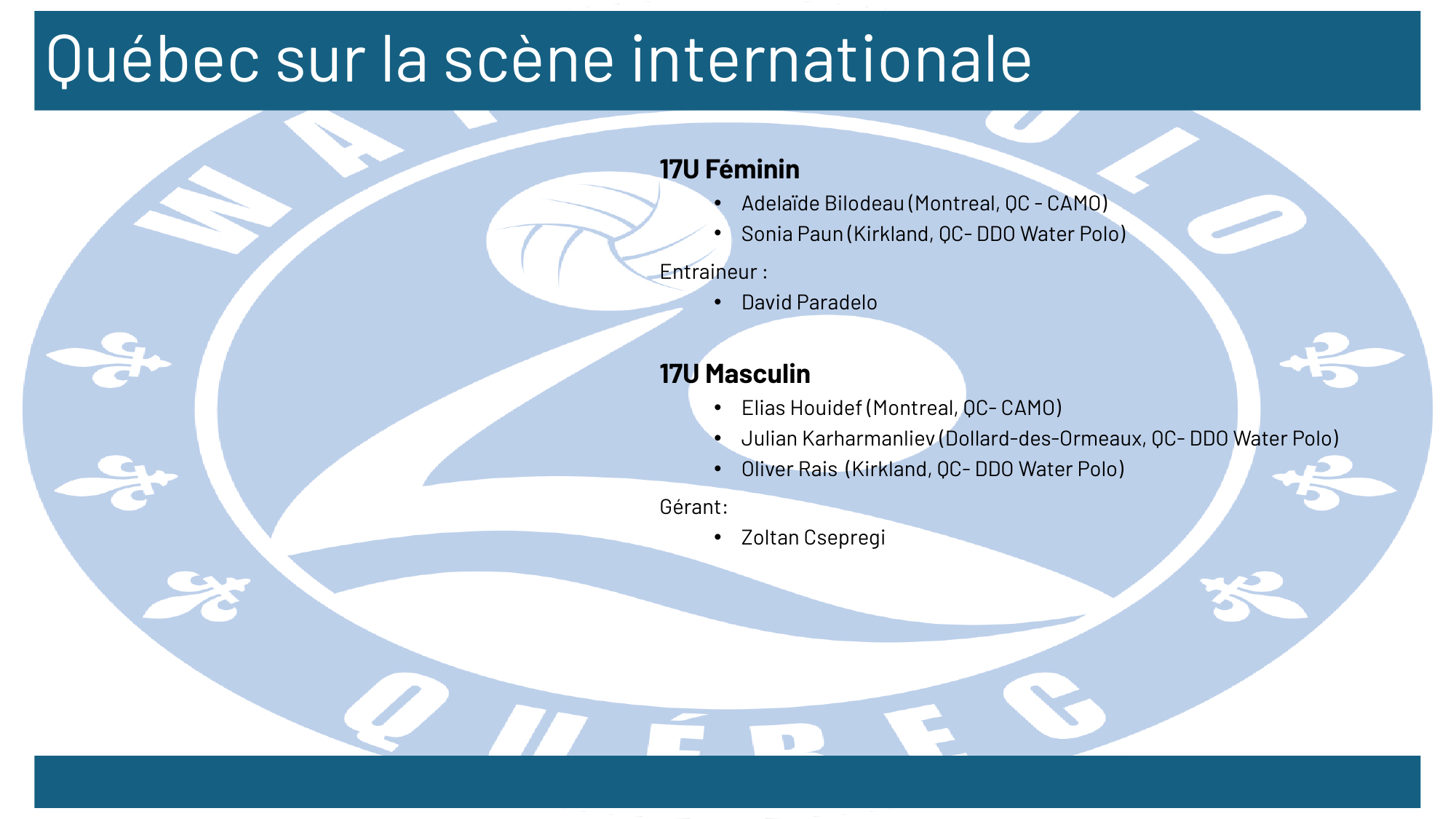

# Québec sur la scène internationale
17U Féminin
Adelaïde Bilodeau (Montreal, QC - CAMO)
Sonia Paun (Kirkland, QC- DDO Water Polo)
Entraineur :
David Paradelo

17U Masculin
Elias Houidef (Montreal, QC- CAMO)
Julian Karharmanliev (Dollard-des-Ormeaux, QC- DDO Water Polo)
Oliver Rais  (Kirkland, QC- DDO Water Polo)
Gérant:
Zoltan Csepregi